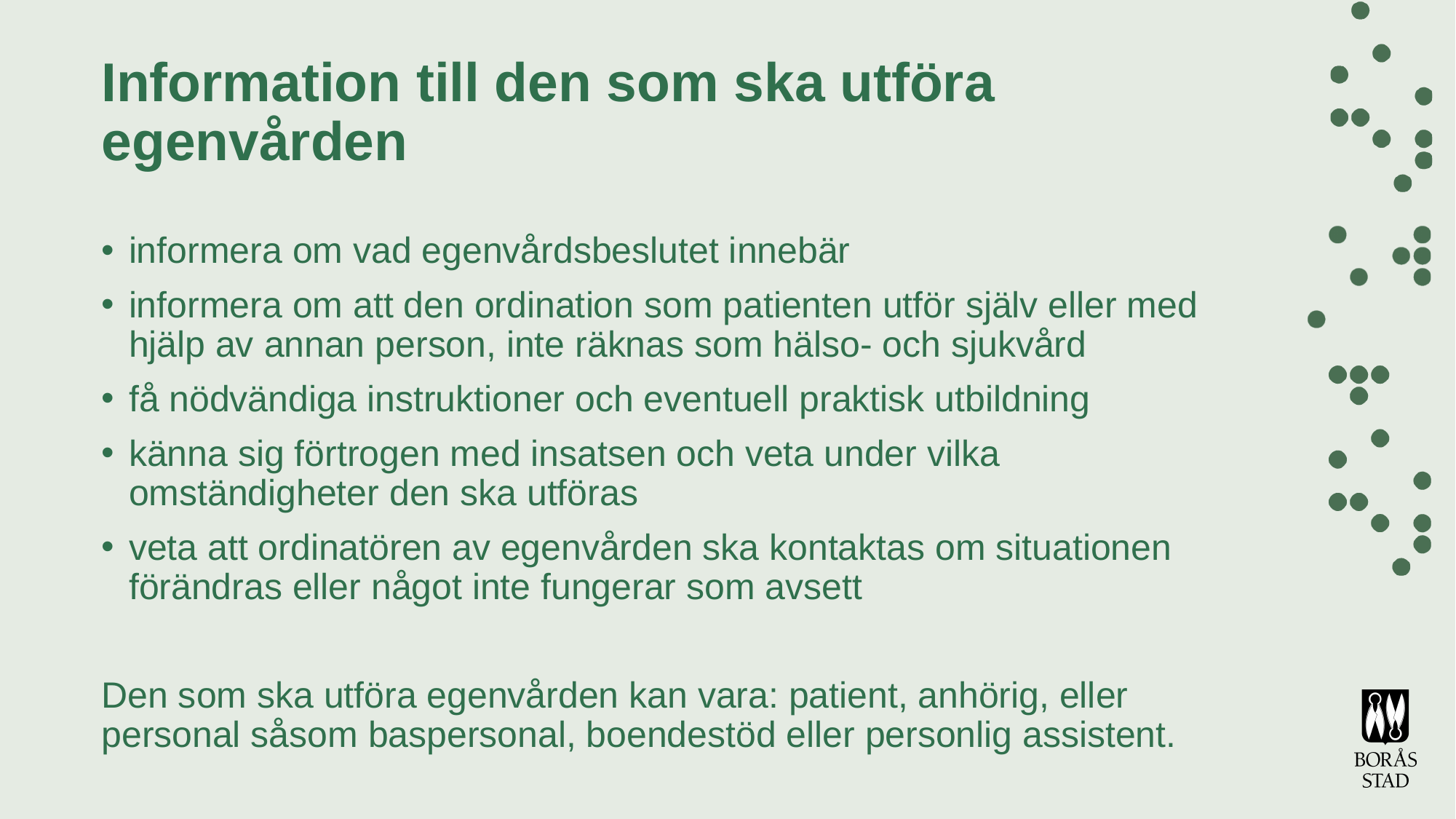

# Information till den som ska utföra egenvården
informera om vad egenvårdsbeslutet innebär
informera om att den ordination som patienten utför själv eller med hjälp av annan person, inte räknas som hälso- och sjukvård
få nödvändiga instruktioner och eventuell praktisk utbildning
känna sig förtrogen med insatsen och veta under vilka omständigheter den ska utföras
veta att ordinatören av egenvården ska kontaktas om situationen förändras eller något inte fungerar som avsett

Den som ska utföra egenvården kan vara: patient, anhörig, eller personal såsom baspersonal, boendestöd eller personlig assistent.